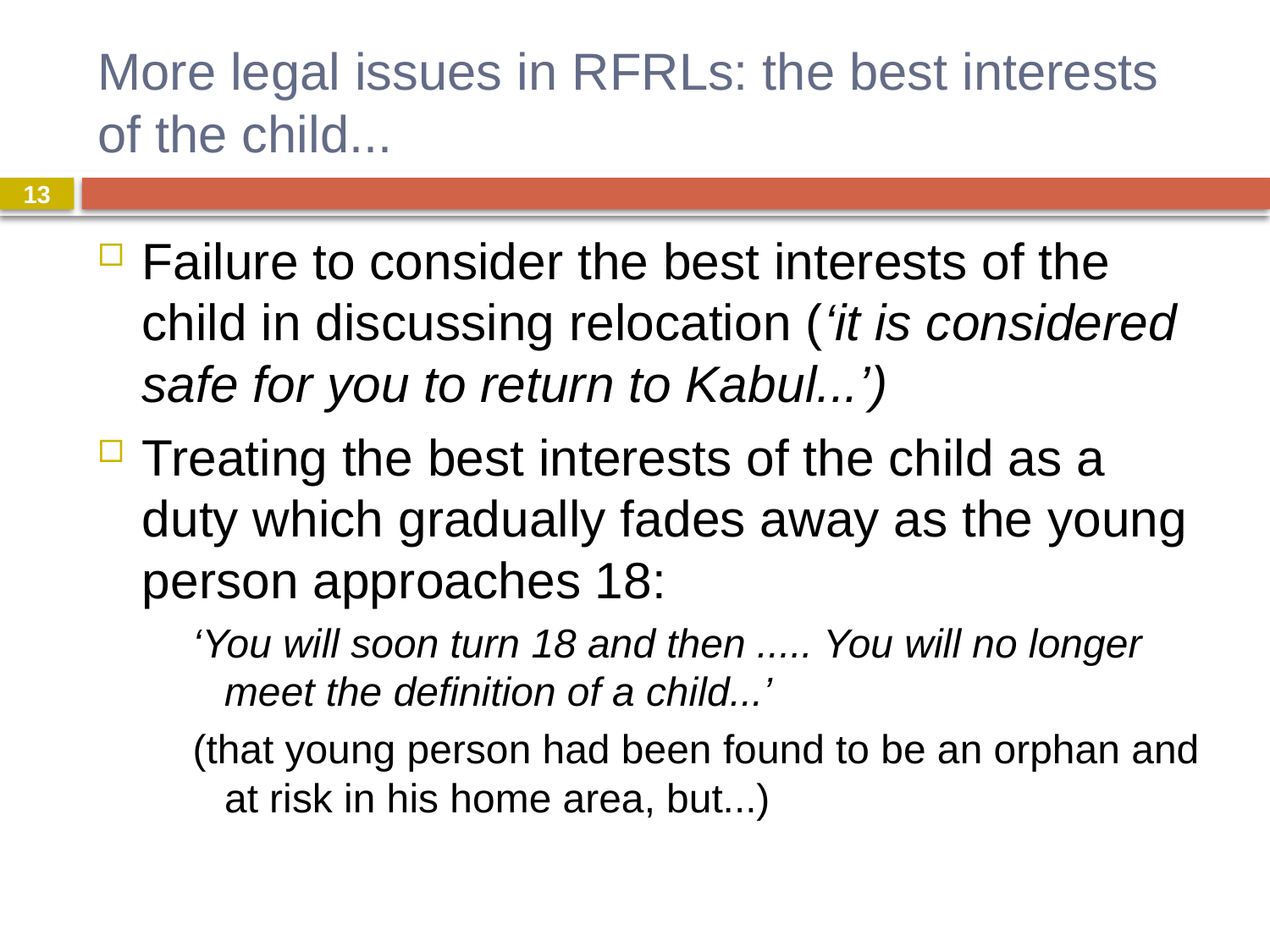

# More legal issues in RFRLs: the best interests of the child...
13
Failure to consider the best interests of the child in discussing relocation (‘it is considered safe for you to return to Kabul...’)
Treating the best interests of the child as a duty which gradually fades away as the young person approaches 18:
‘You will soon turn 18 and then ..... You will no longer meet the definition of a child...’
(that young person had been found to be an orphan and at risk in his home area, but...)